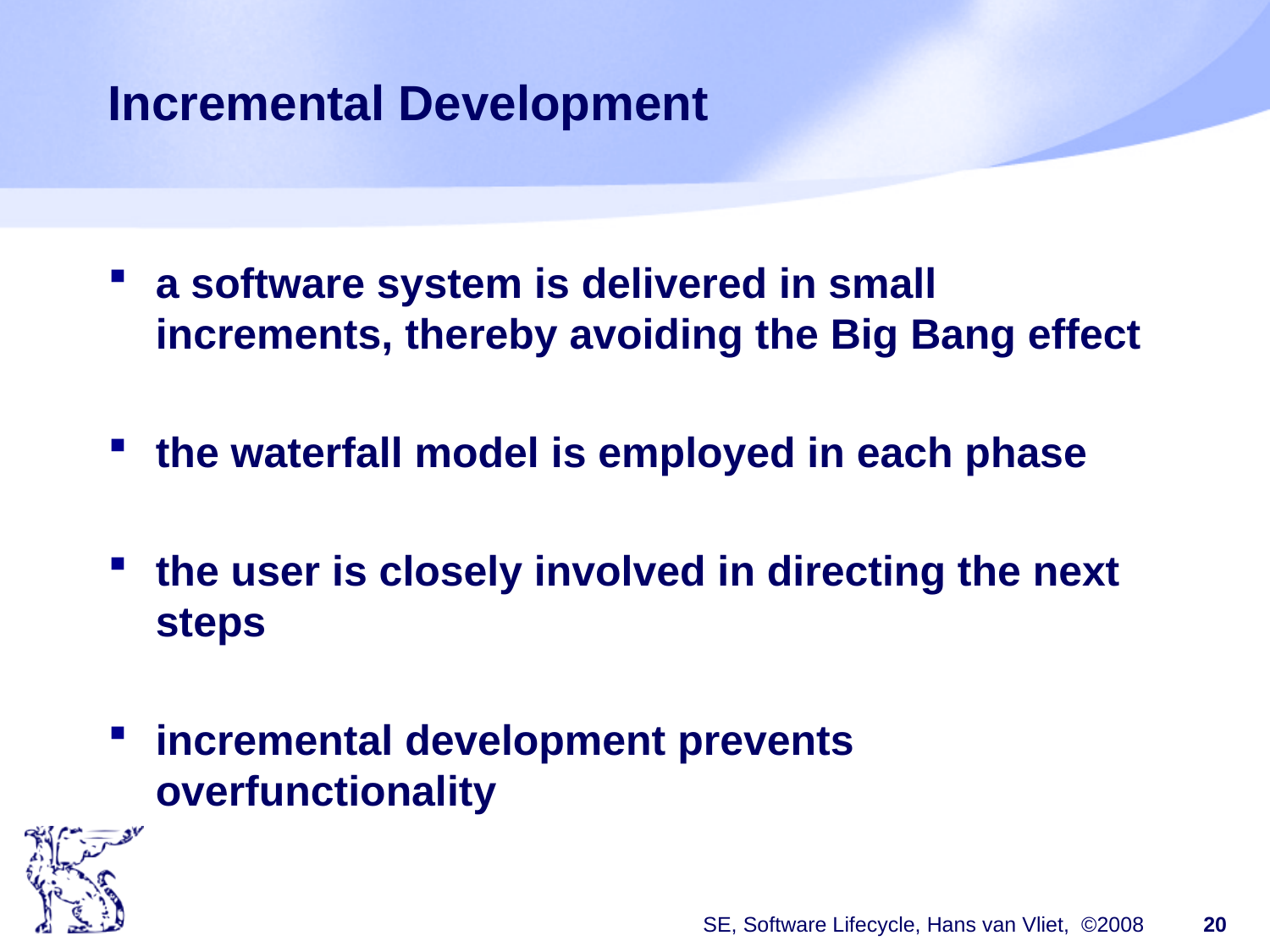

# Incremental Development
a software system is delivered in small increments, thereby avoiding the Big Bang effect

the waterfall model is employed in each phase

the user is closely involved in directing the next steps

incremental development prevents overfunctionality
SE, Software Lifecycle, Hans van Vliet,  ©2008
20